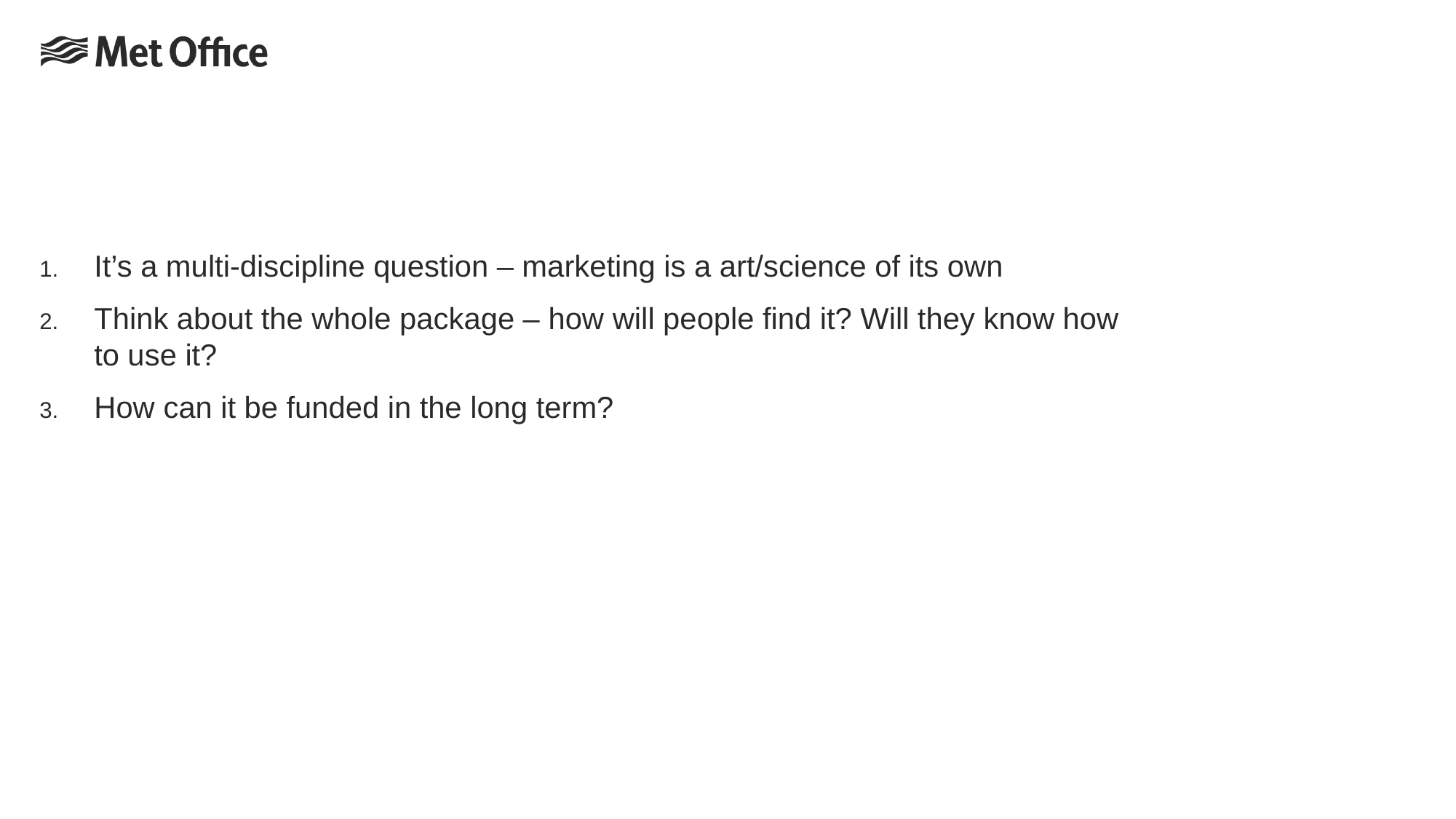

8
It’s a multi-discipline question – marketing is a art/science of its own
Think about the whole package – how will people find it? Will they know how to use it?
How can it be funded in the long term?